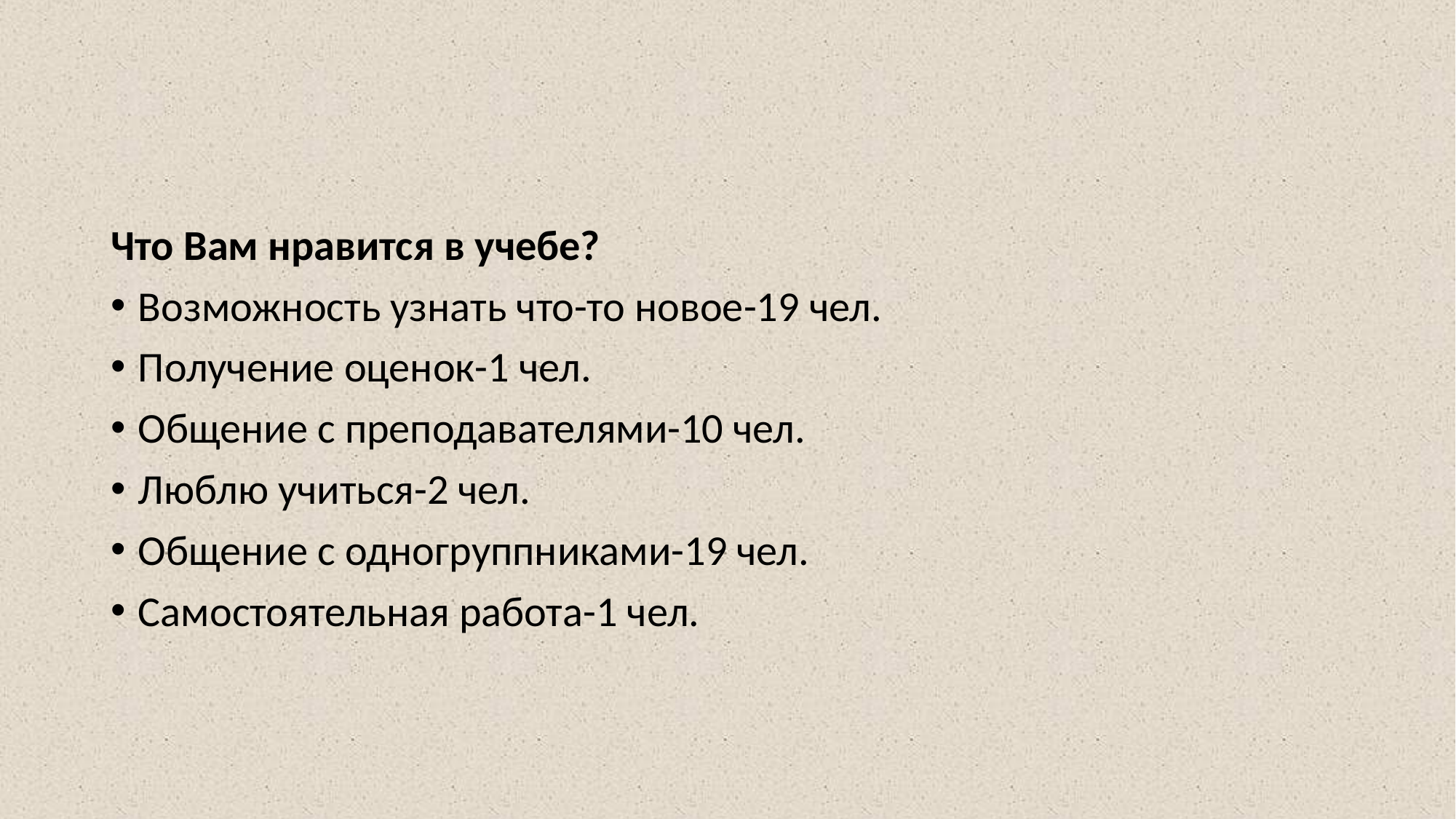

#
Что Вам нравится в учебе?
Возможность узнать что-то новое-19 чел.
Получение оценок-1 чел.
Общение с преподавателями-10 чел.
Люблю учиться-2 чел.
Общение с одногруппниками-19 чел.
Самостоятельная работа-1 чел.